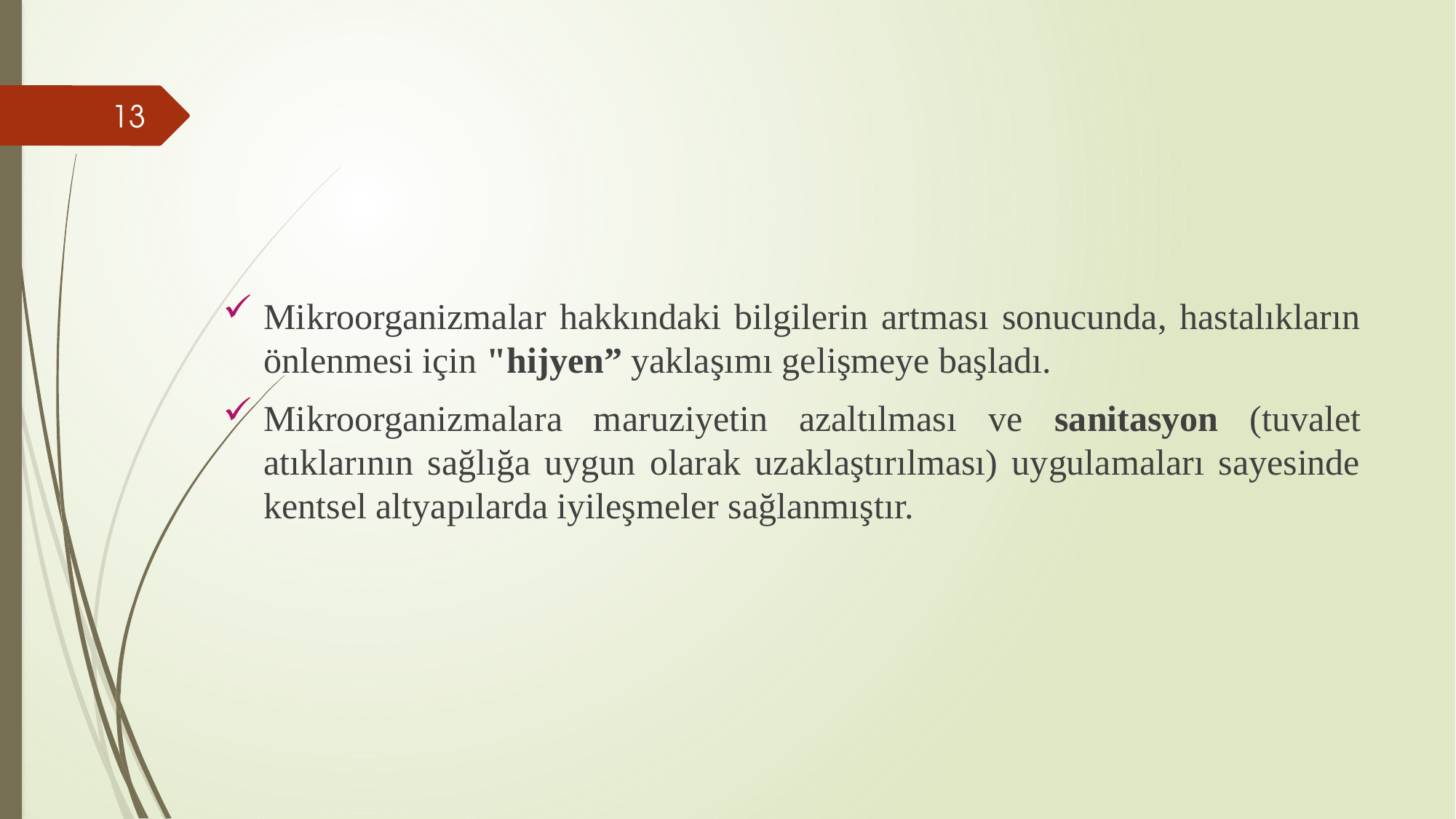

Mikroorganizmalar hakkındaki bilgilerin artması sonucunda, hastalıkların önlenmesi için "hijyen” yaklaşımı gelişmeye başladı.
Mikroorganizmalara maruziyetin azaltılması ve sanitasyon (tuvalet atıklarının sağlığa uygun olarak uzaklaştırılması) uygulamaları sayesinde kentsel altyapılarda iyileşmeler sağlanmıştır.
13